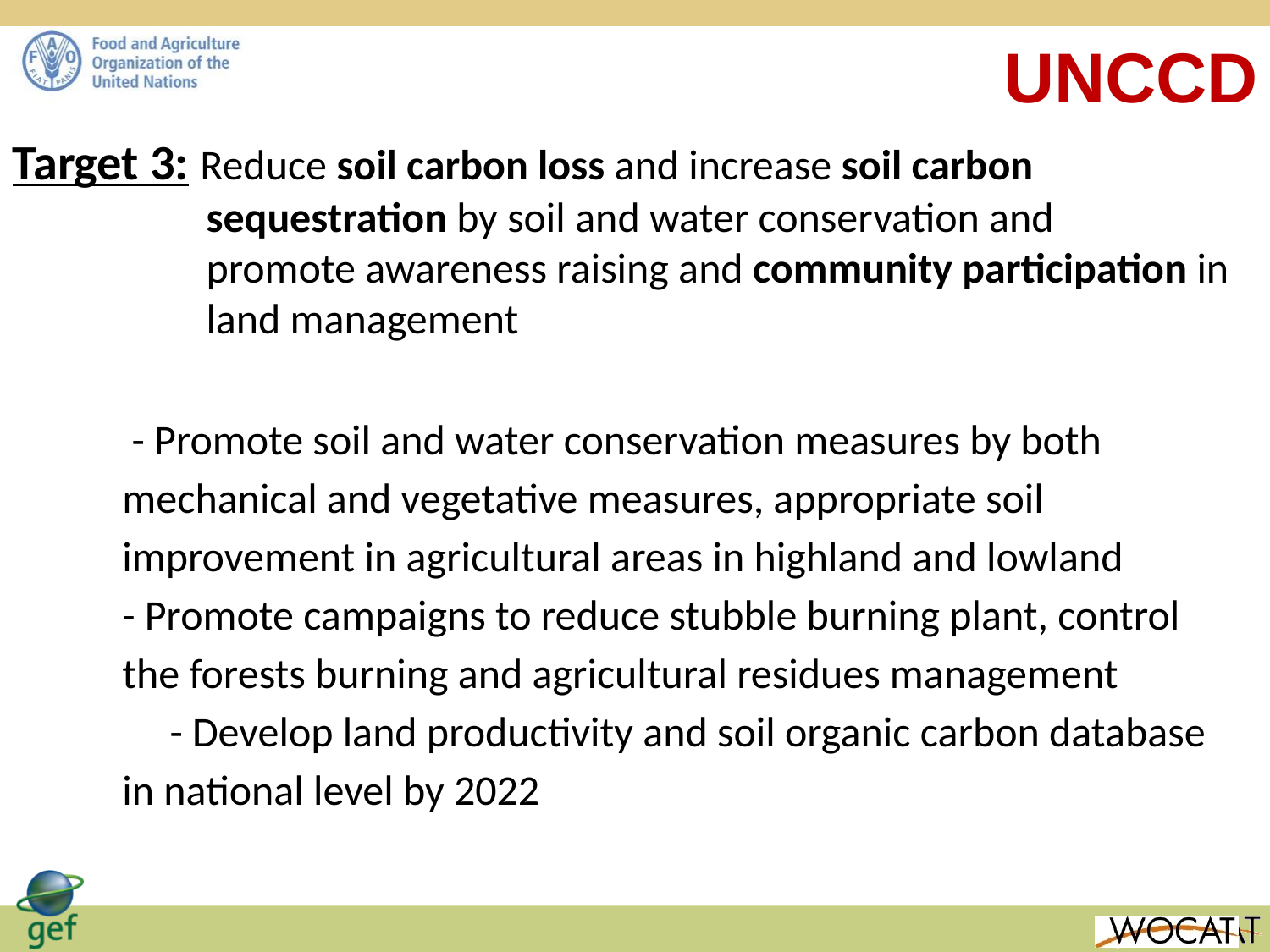

UNCCD
#
Target 3: Reduce soil carbon loss and increase soil carbon 		       sequestration by soil and water conservation and 	  	       promote awareness raising and community participation in    	       land management
 - Promote soil and water conservation measures by both mechanical and vegetative measures, appropriate soil improvement in agricultural areas in highland and lowland
- Promote campaigns to reduce stubble burning plant, control the forests burning and agricultural residues management
     - Develop land productivity and soil organic carbon database in national level by 2022